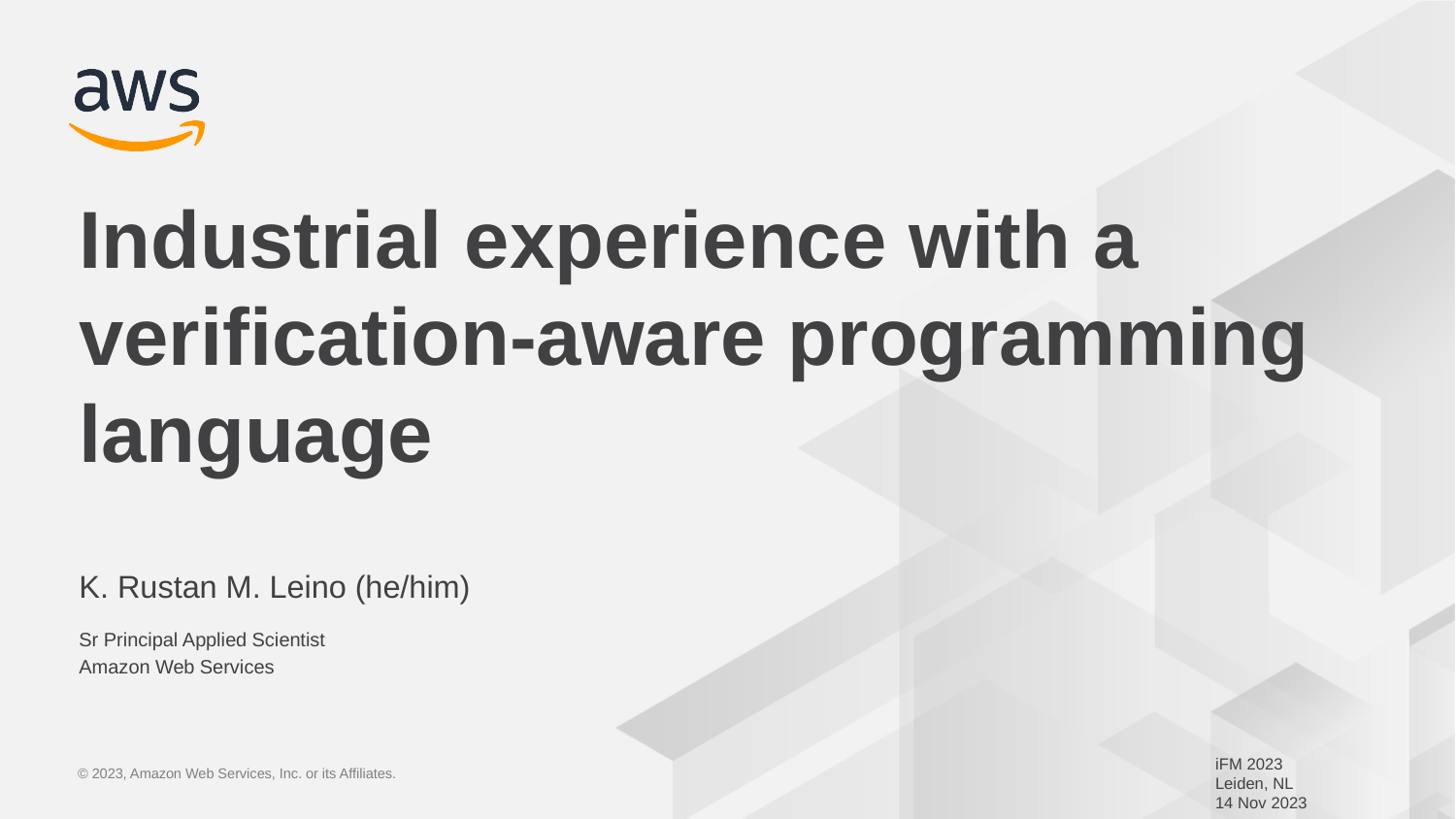

Industrial experience with a verification-aware programming language
K. Rustan M. Leino (he/him)
Sr Principal Applied Scientist
Amazon Web Services
iFM 2023
Leiden, NL
14 Nov 2023